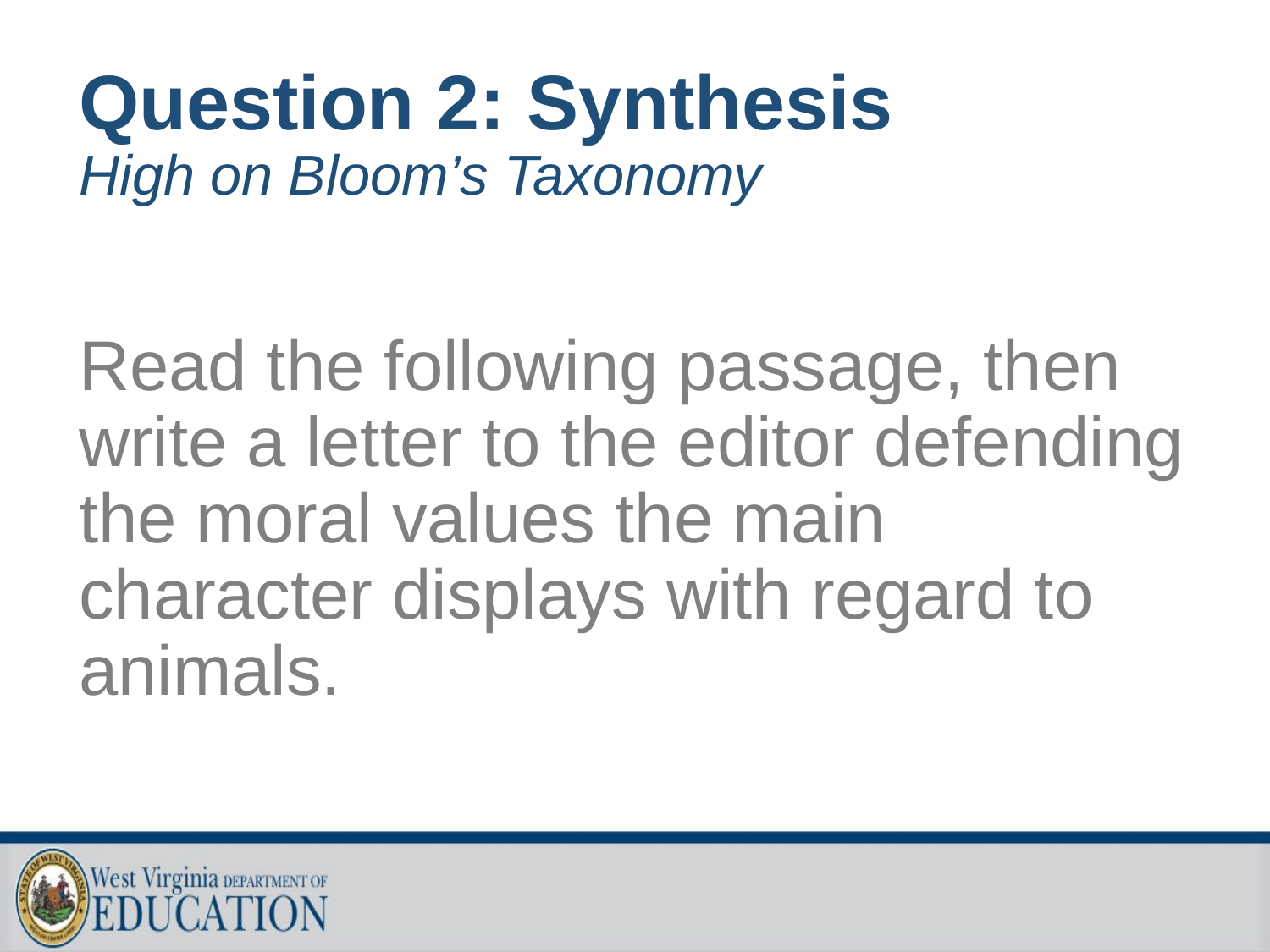

# Question 2: Synthesis High on Bloom’s Taxonomy
Read the following passage, then write a letter to the editor defending the moral values the main character displays with regard to animals.